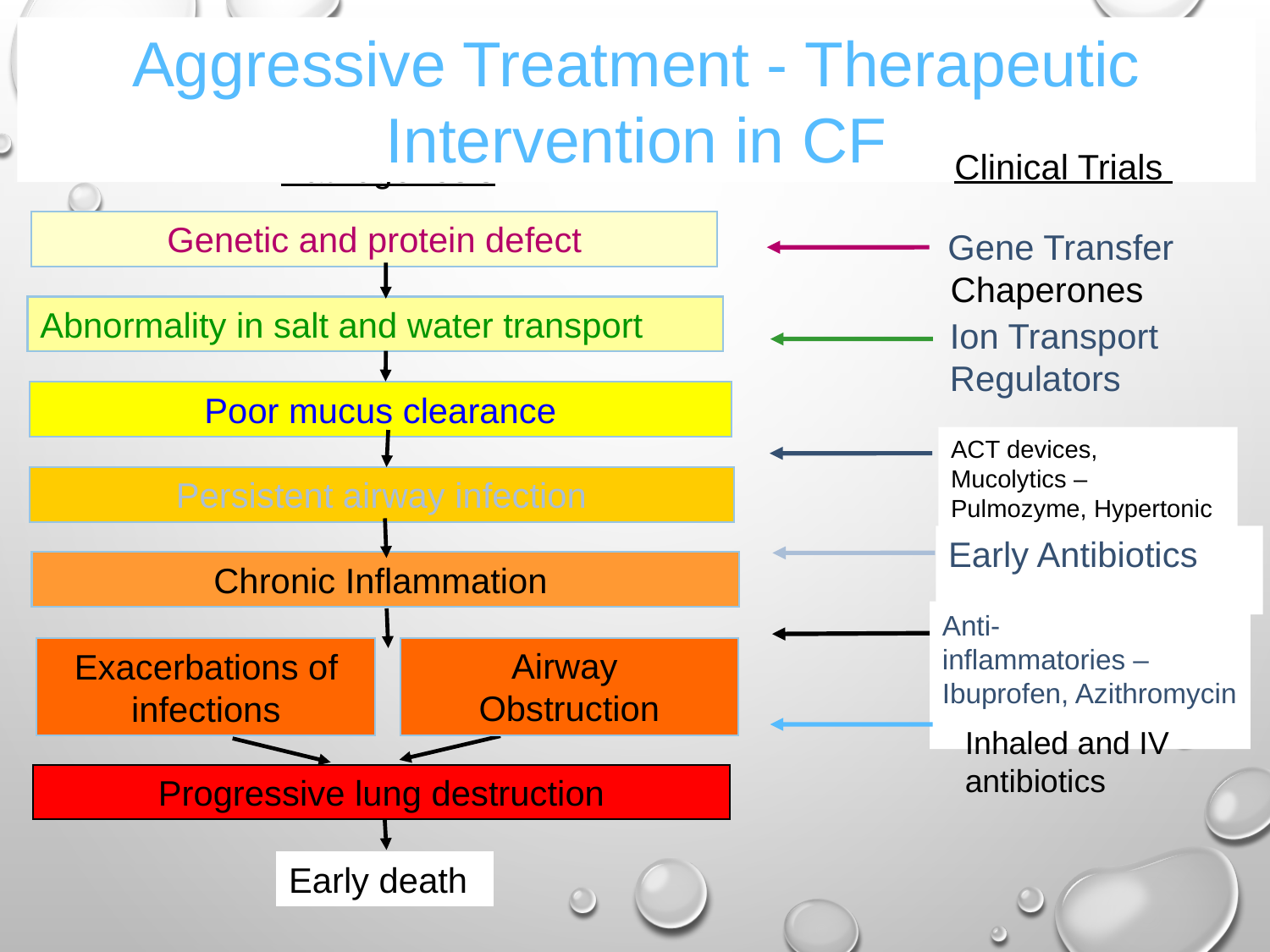

Aggressive Treatment - Therapeutic Intervention in CF
Clinical Trials
Pathogenesis
Genetic and protein defect
                    Gene Transfer            	  Chaperones

Abnormality in salt and water transport
Ion Transport
Regulators

Poor mucus clearance
ACT devices,
Mucolytics – Pulmozyme, Hypertonic Saline

Persistent airway infection

Early Antibiotics

Chronic Inflammation

Anti-
inflammatories –       Ibuprofen, Azithromycin

Airway
Obstruction
Exacerbations of infections
Inhaled and IV antibiotics

Progressive lung destruction

Early death